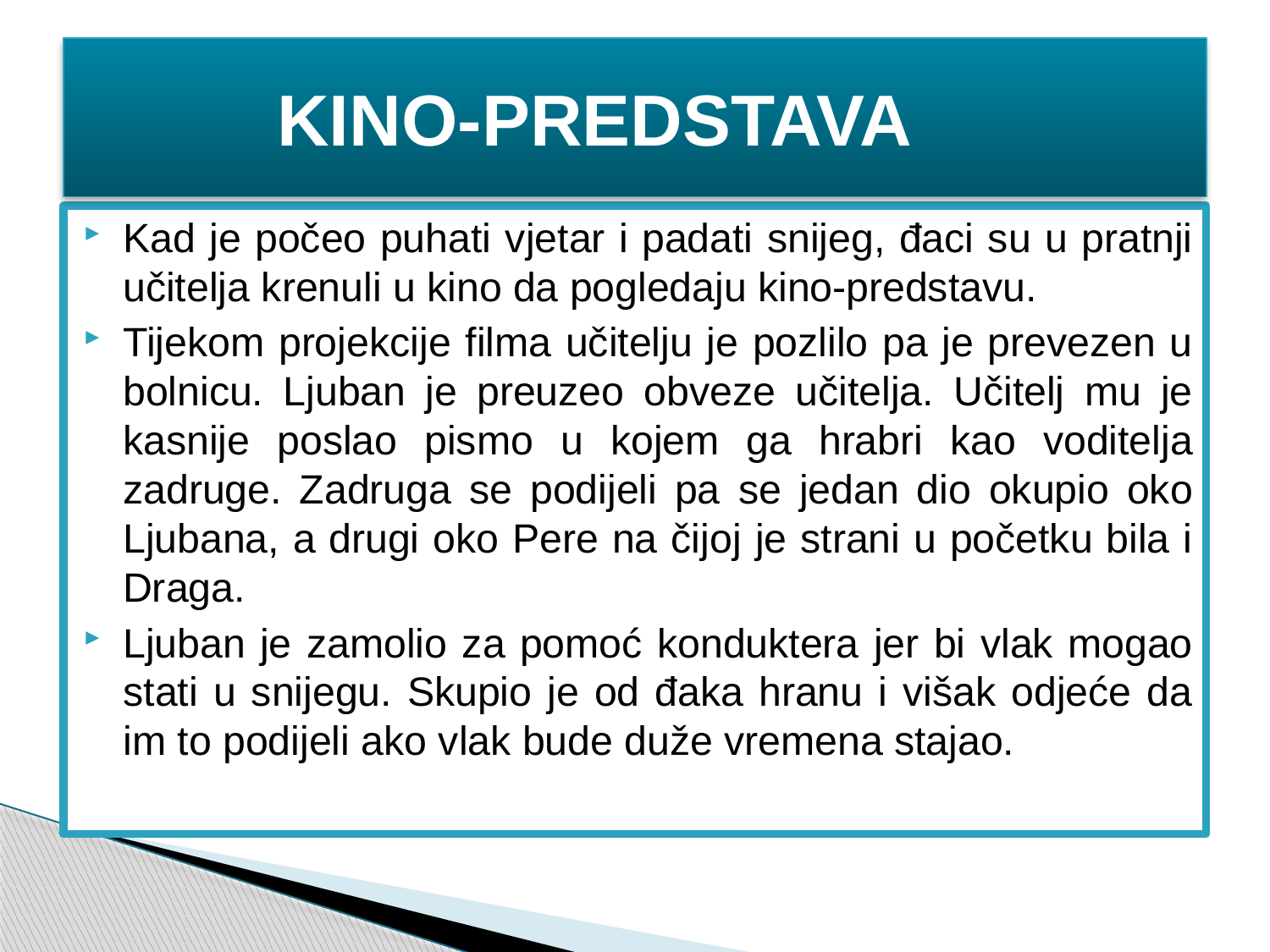

# KINO-PREDSTAVA
Kad je počeo puhati vjetar i padati snijeg, đaci su u pratnji učitelja krenuli u kino da pogledaju kino-predstavu.
Tijekom projekcije filma učitelju je pozlilo pa je prevezen u bolnicu. Ljuban je preuzeo obveze učitelja. Učitelj mu je kasnije poslao pismo u kojem ga hrabri kao voditelja zadruge. Zadruga se podijeli pa se jedan dio okupio oko Ljubana, a drugi oko Pere na čijoj je strani u početku bila i Draga.
Ljuban je zamolio za pomoć konduktera jer bi vlak mogao stati u snijegu. Skupio je od đaka hranu i višak odjeće da im to podijeli ako vlak bude duže vremena stajao.